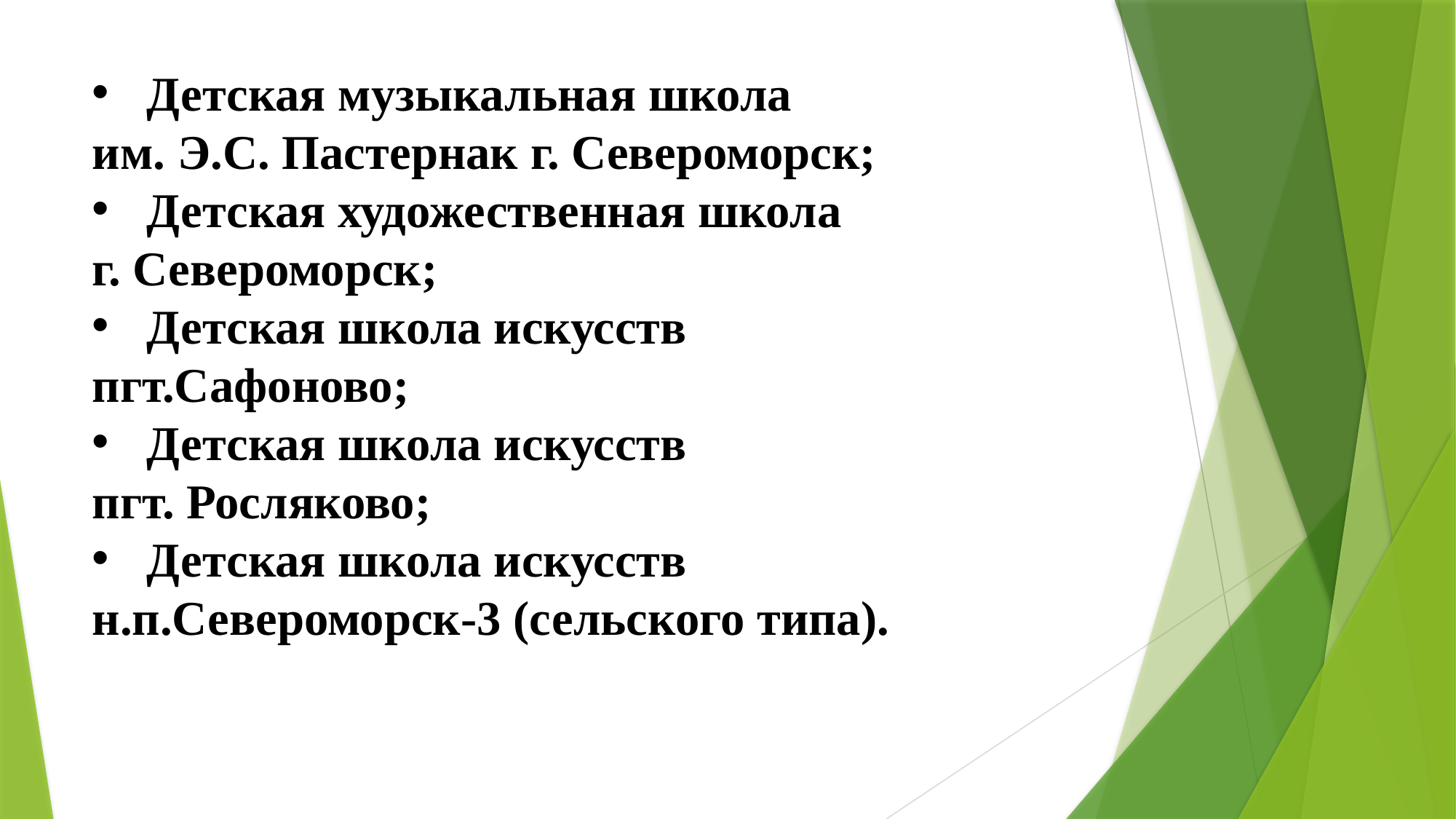

Детская музыкальная школа
им. Э.С. Пастернак г. Североморск;
Детская художественная школа
г. Североморск;
Детская школа искусств
пгт.Сафоново;
Детская школа искусств
пгт. Росляково;
Детская школа искусств
н.п.Североморск-3 (сельского типа).